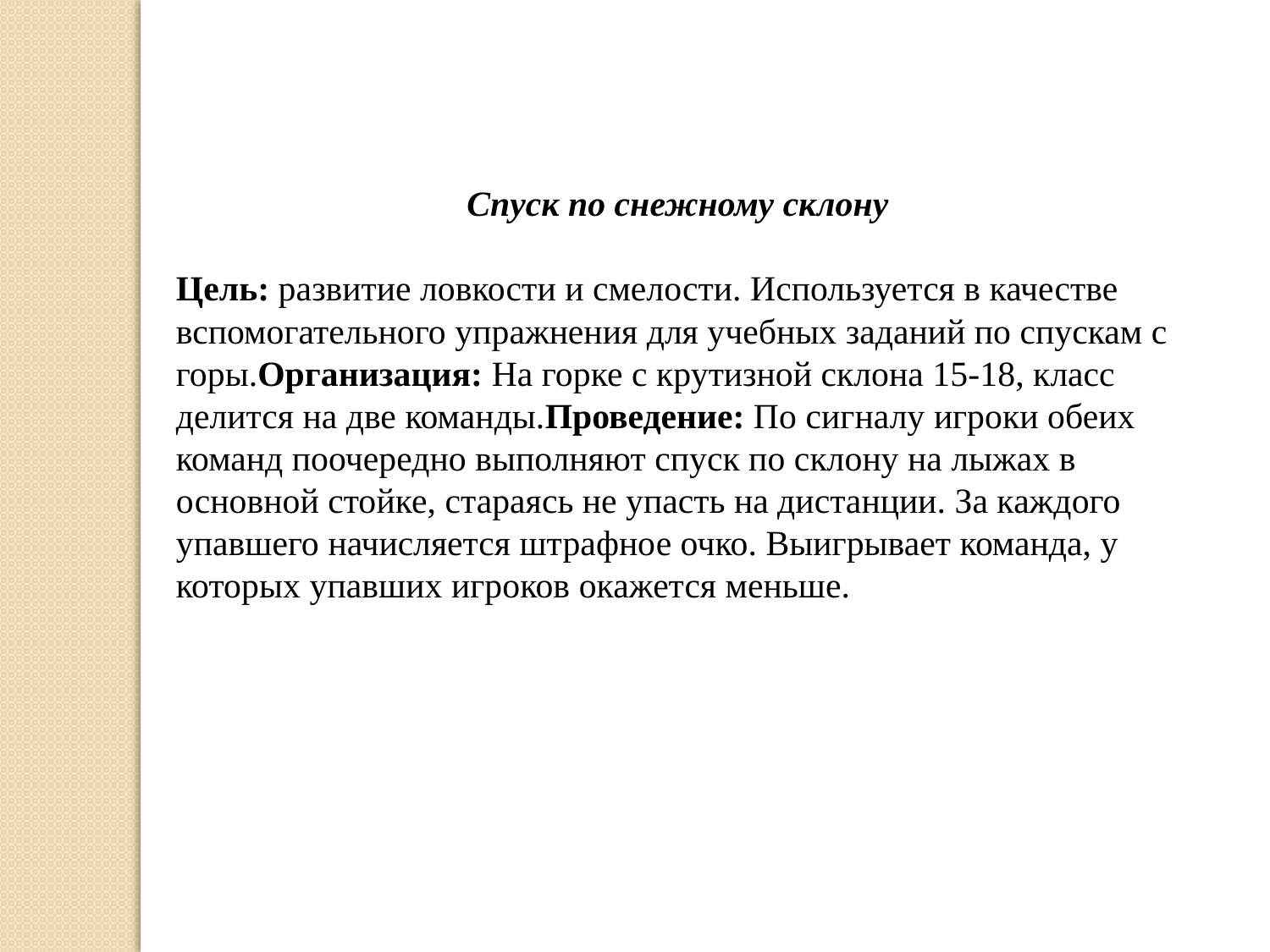

Спуск по снежному склону

Цель: развитие ловкости и смелости. Используется в качестве вспомогательного упражнения для учебных заданий по спускам с горы. Организация: На горке с крутизной склона 15-18, класс делится на две команды. Проведение: По сигналу игроки обеих команд поочередно выполняют спуск по склону на лыжах в основной стойке, стараясь не упасть на дистанции. За каждого упавшего начисляется штрафное очко. Выигрывает команда, у которых упавших игроков окажется меньше.